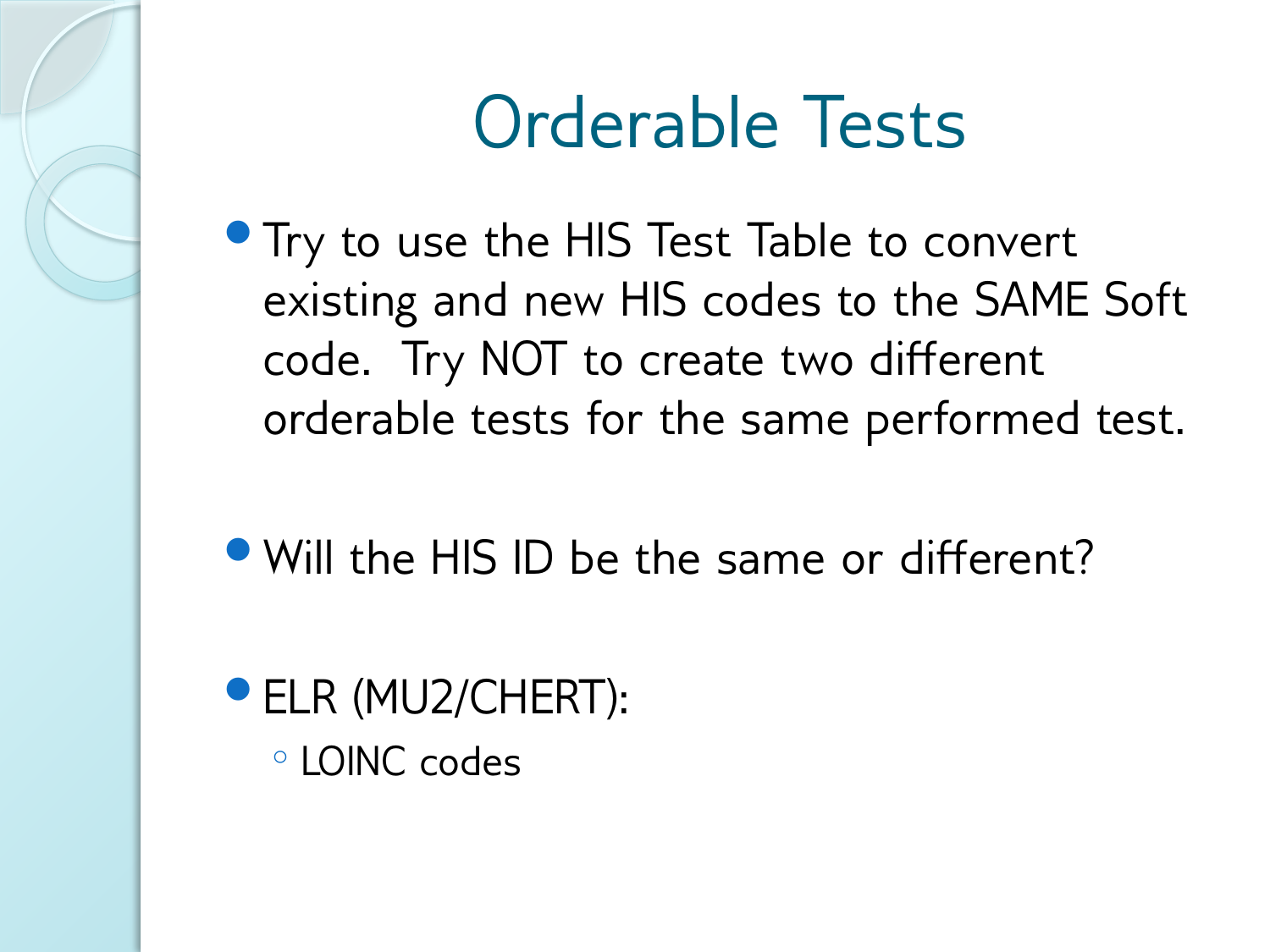

# Orderable Tests
Try to use the HIS Test Table to convert existing and new HIS codes to the SAME Soft code.  Try NOT to create two different orderable tests for the same performed test.

Will the HIS ID be the same or different?

ELR (MU2/CHERT):
LOINC codes